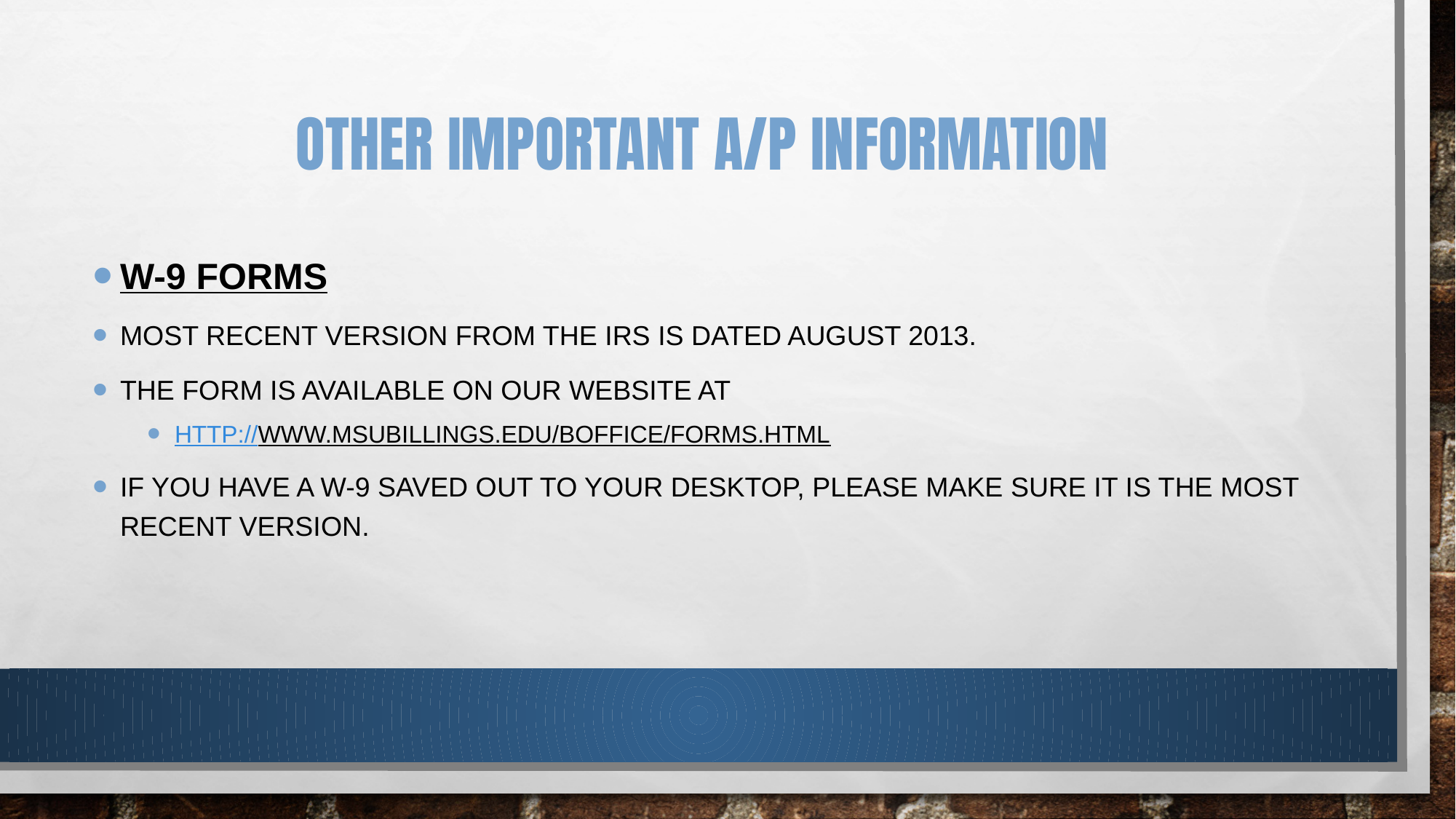

# Other important A/P information
W-9 forms
Most recent version from the IRS is dated August 2013.
The form is available on our website at
http://www.msubillings.edu/boffice/Forms.html
If you have a W-9 saved out to your desktop, please make sure it is the most recent version.